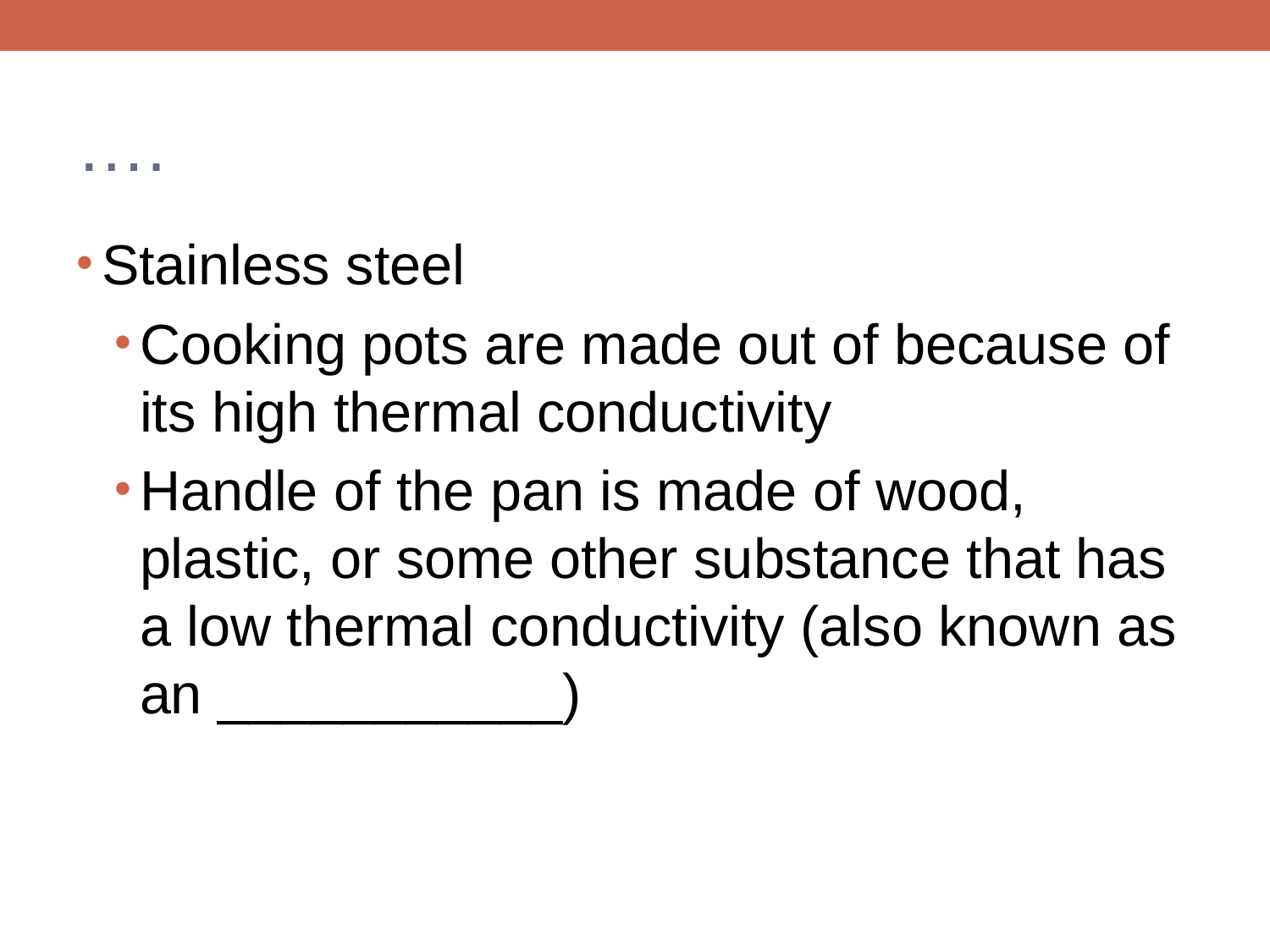

# ….
Stainless steel
Cooking pots are made out of because of its high thermal conductivity
Handle of the pan is made of wood, plastic, or some other substance that has a low thermal conductivity (also known as an ___________)